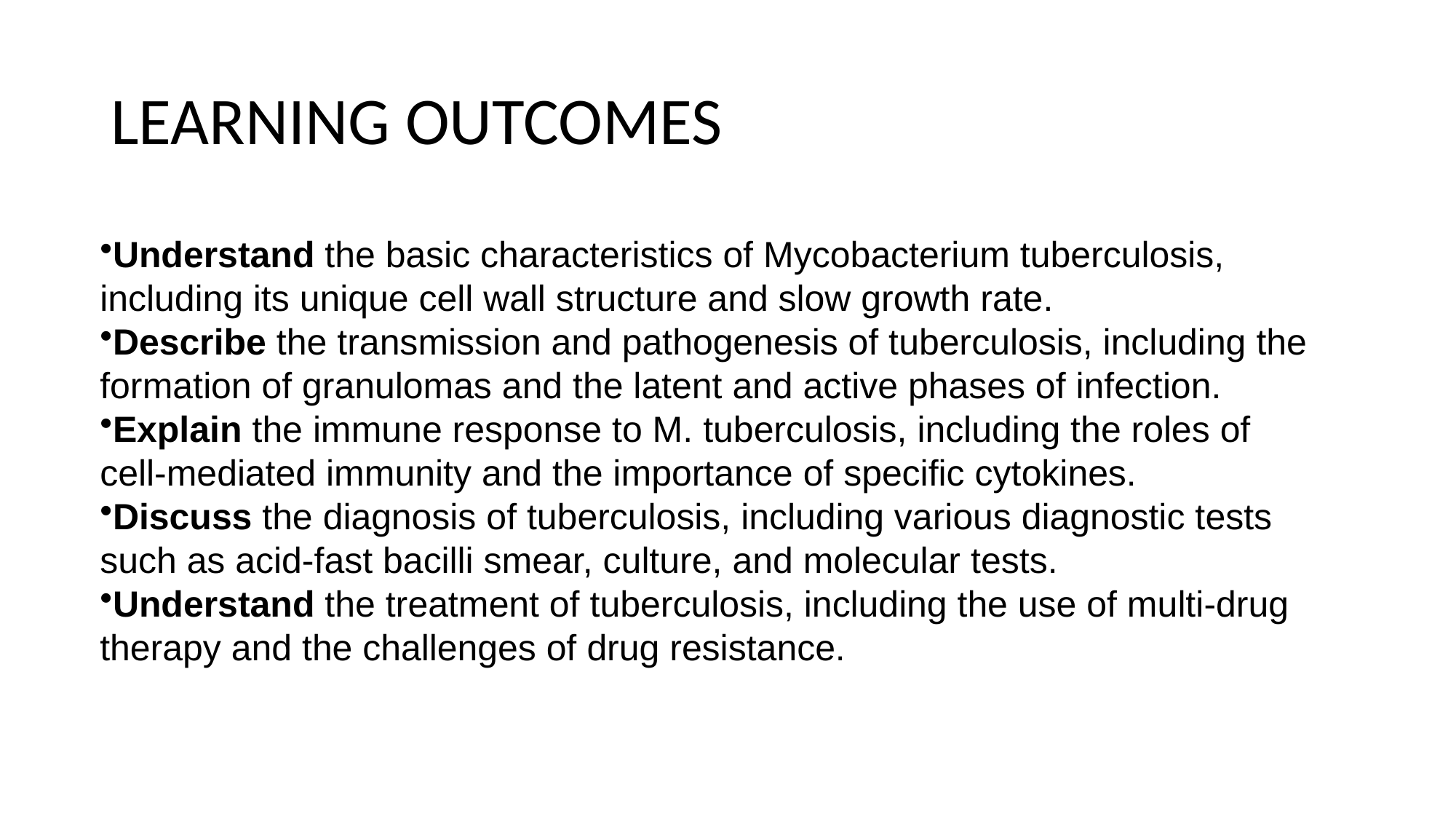

# LEARNING OUTCOMES
Understand the basic characteristics of Mycobacterium tuberculosis, including its unique cell wall structure and slow growth rate.
Describe the transmission and pathogenesis of tuberculosis, including the formation of granulomas and the latent and active phases of infection.
Explain the immune response to M. tuberculosis, including the roles of cell-mediated immunity and the importance of specific cytokines.
Discuss the diagnosis of tuberculosis, including various diagnostic tests such as acid-fast bacilli smear, culture, and molecular tests.
Understand the treatment of tuberculosis, including the use of multi-drug therapy and the challenges of drug resistance.